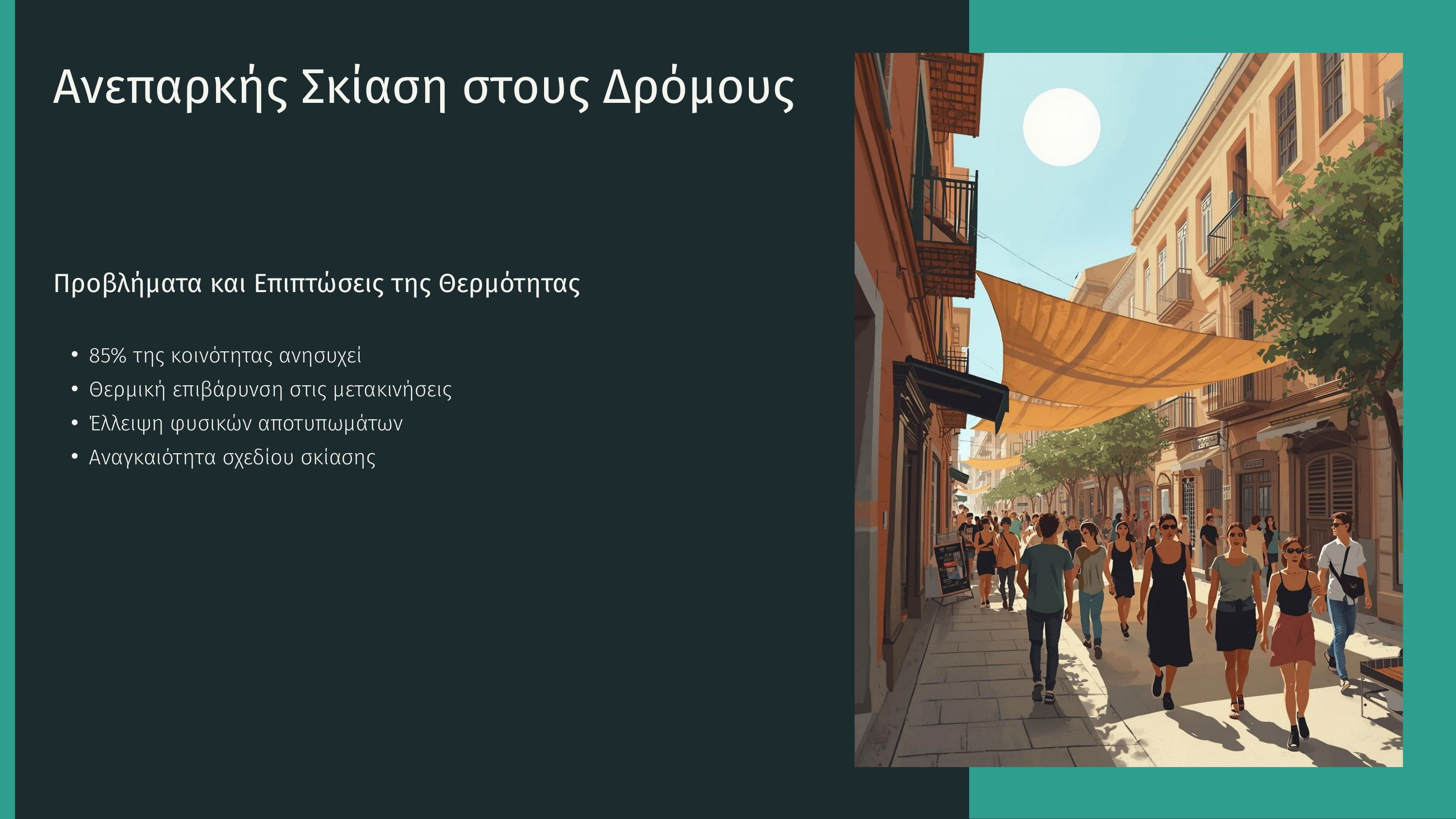

Ανεπαρκής Σκίαση στους Δρόμους
Προβλήματα και Επιπτώσεις της Θερμότητας
85% της κοινότητας ανησυχεί
Θερμική επιβάρυνση στις μετακινήσεις
Έλλειψη φυσικών αποτυπωμάτων
Αναγκαιότητα σχεδίου σκίασης